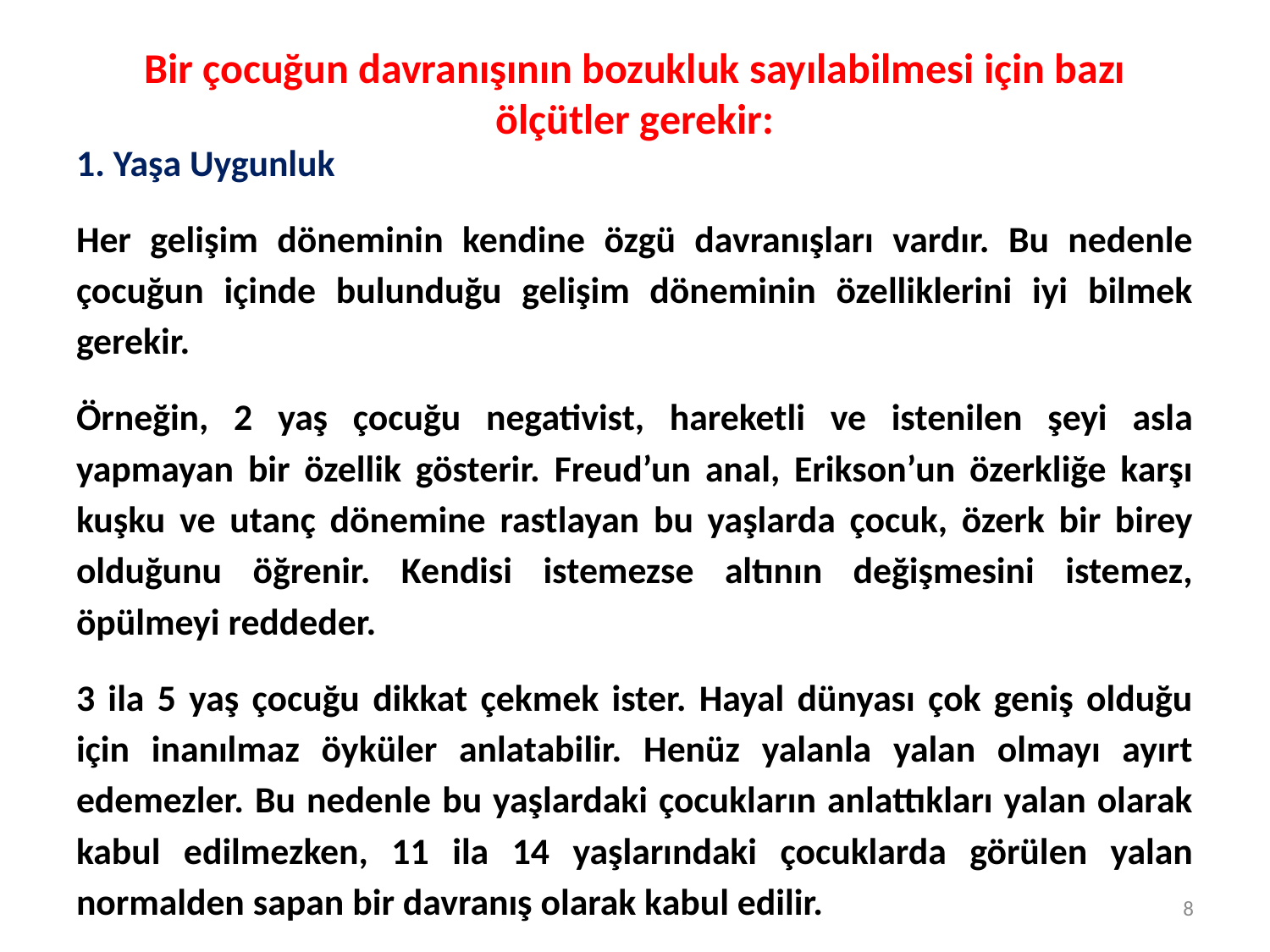

# Bir çocuğun davranışının bozukluk sayılabilmesi için bazı ölçütler gerekir:
1. Yaşa Uygunluk
Her gelişim döneminin kendine özgü davranışları vardır. Bu nedenle çocuğun içinde bulunduğu gelişim döneminin özelliklerini iyi bilmek gerekir.
Örneğin, 2 yaş çocuğu negativist, hareketli ve istenilen şeyi asla yapmayan bir özellik gösterir. Freud’un anal, Erikson’un özerkliğe karşı kuşku ve utanç dönemine rastlayan bu yaşlarda çocuk, özerk bir birey olduğunu öğrenir. Kendisi istemezse altının değişmesini istemez, öpülmeyi reddeder.
3 ila 5 yaş çocuğu dikkat çekmek ister. Hayal dünyası çok geniş olduğu için inanılmaz öyküler anlatabilir. Henüz yalanla yalan olmayı ayırt edemezler. Bu nedenle bu yaşlardaki çocukların anlattıkları yalan olarak kabul edilmezken, 11 ila 14 yaşlarındaki çocuklarda görülen yalan normalden sapan bir davranış olarak kabul edilir.
8